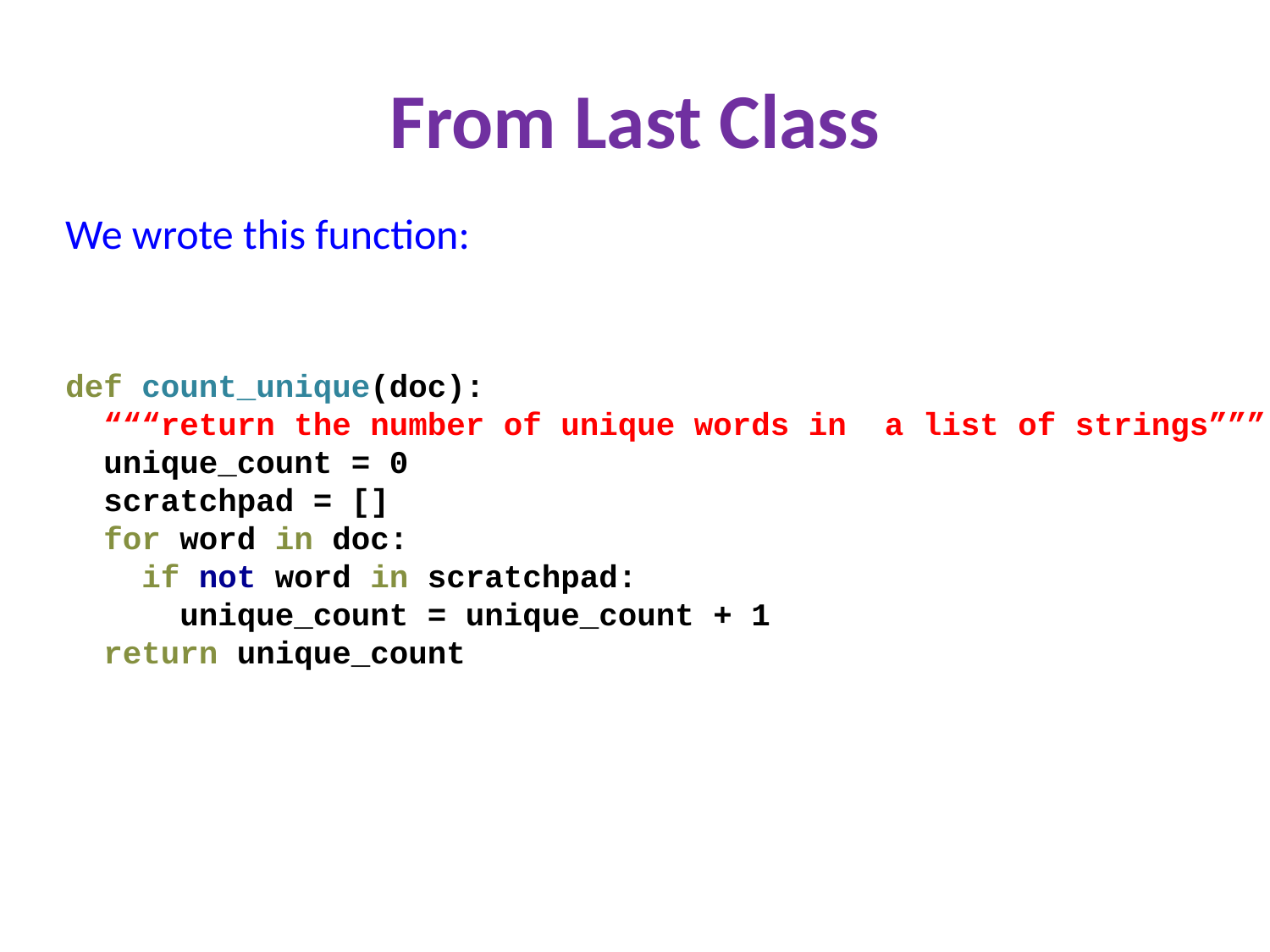

# From Last Class
We wrote this function:
def count_unique(doc):
  “““return the number of unique words in  a list of strings”””
  unique_count = 0
  scratchpad = []
  for word in doc:
    if not word in scratchpad:
      unique_count = unique_count + 1
  return unique_count